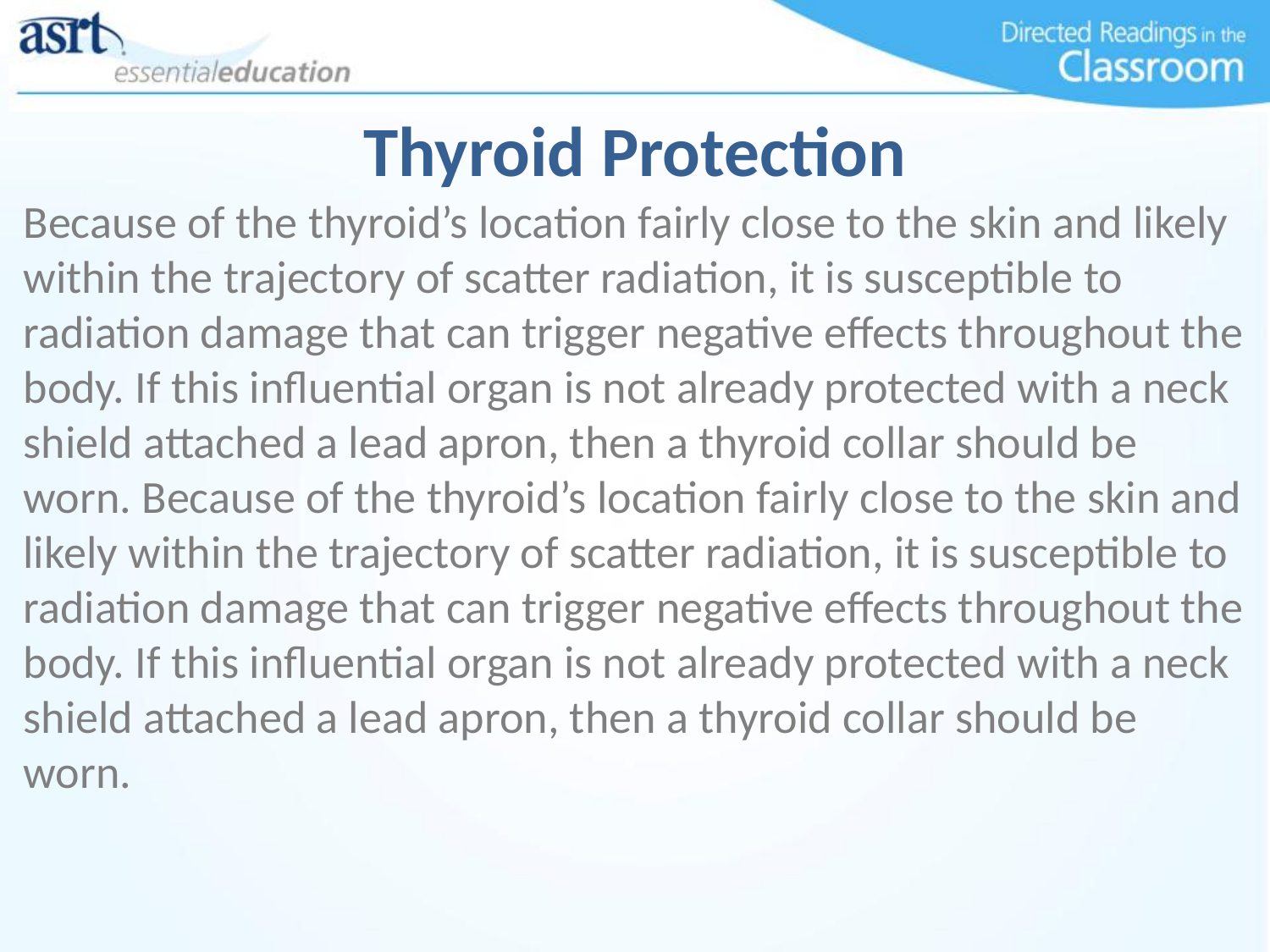

# Thyroid Protection
Because of the thyroid’s location fairly close to the skin and likely within the trajectory of scatter radiation, it is susceptible to radiation damage that can trigger negative effects throughout the body. If this influential organ is not already protected with a neck shield attached a lead apron, then a thyroid collar should be worn. Because of the thyroid’s location fairly close to the skin and likely within the trajectory of scatter radiation, it is susceptible to radiation damage that can trigger negative effects throughout the body. If this influential organ is not already protected with a neck shield attached a lead apron, then a thyroid collar should be worn.